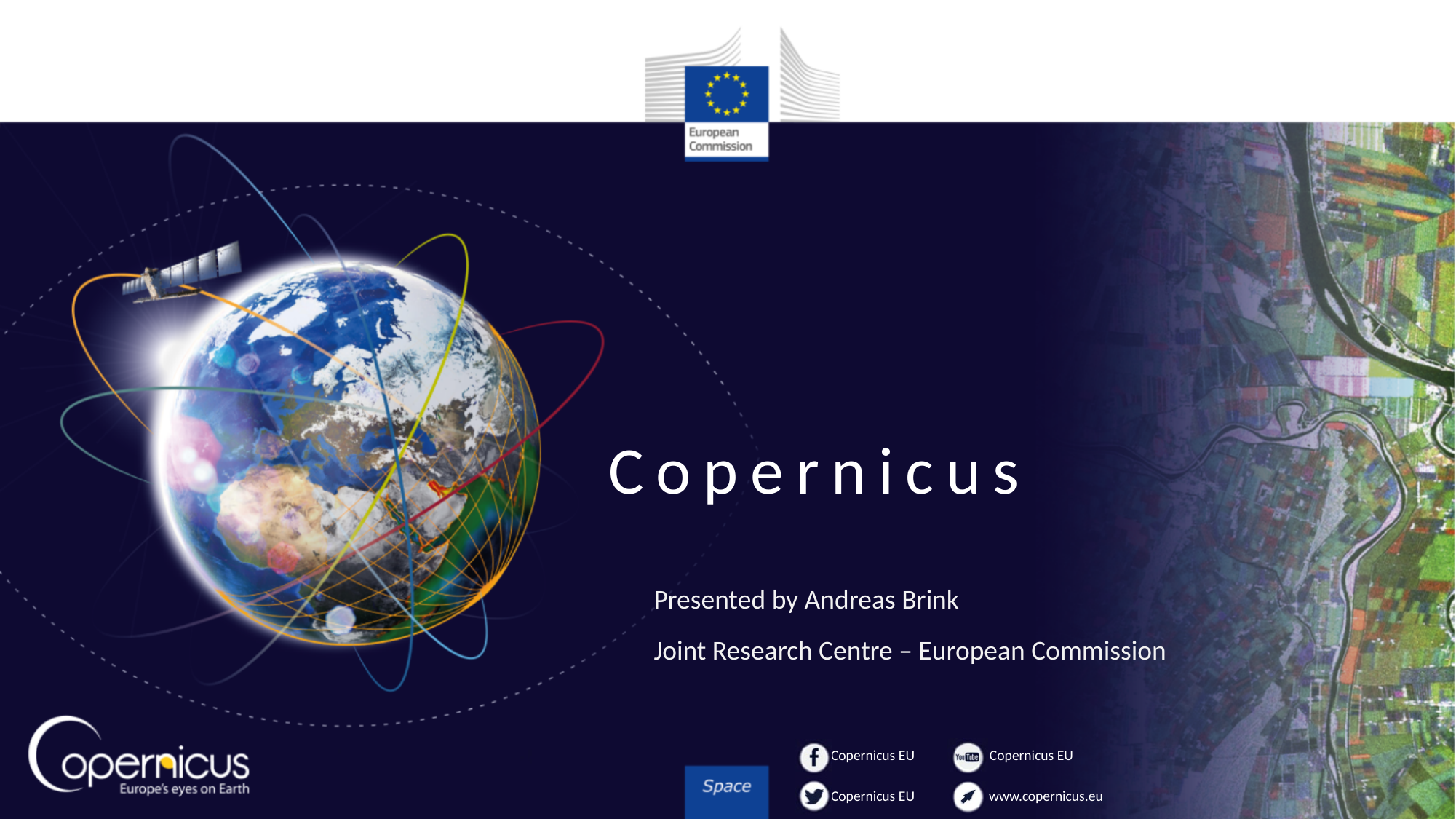

# Copernicus
Presented by Andreas Brink
Joint Research Centre – European Commission